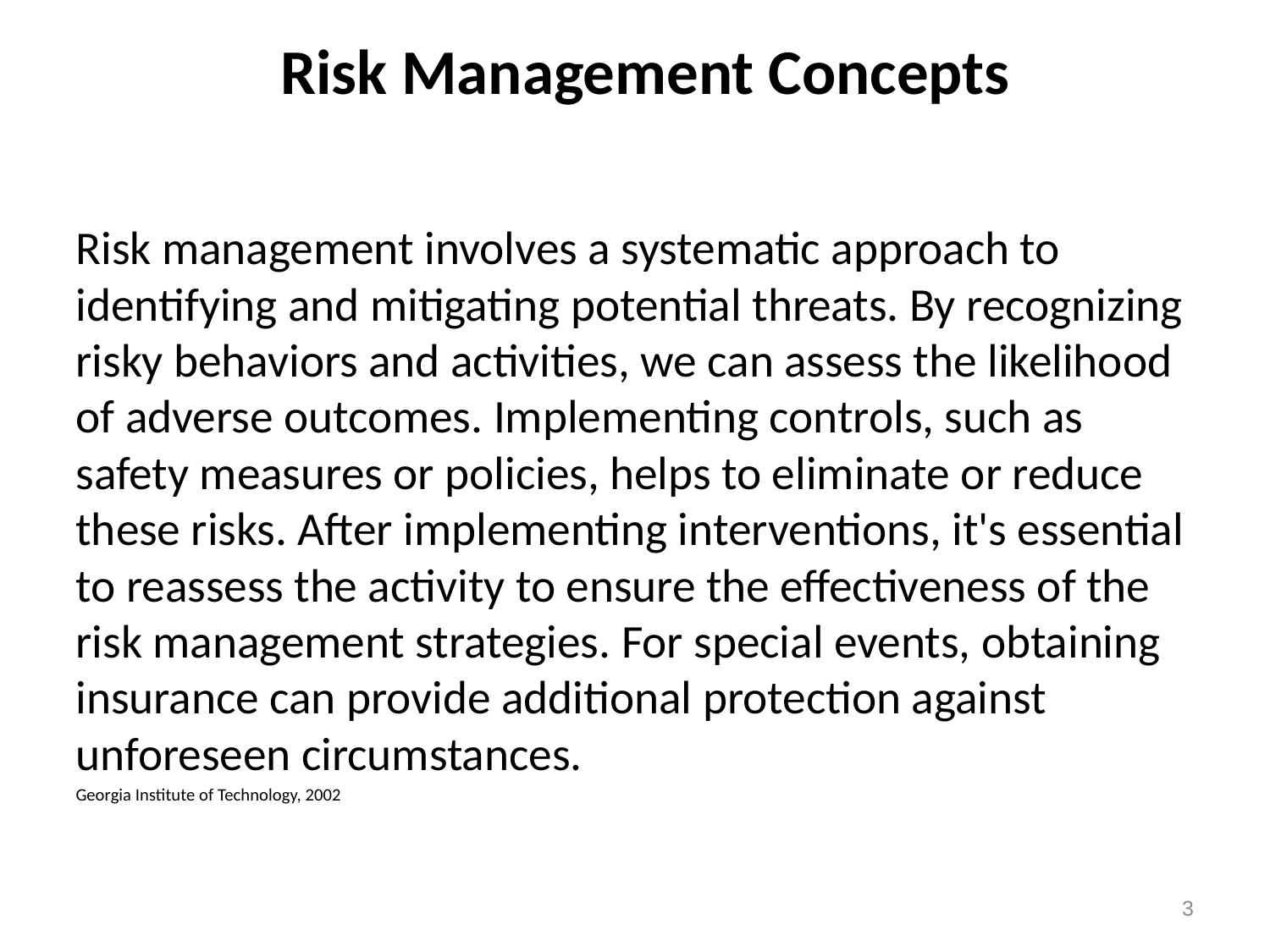

Risk Management Concepts
Risk management involves a systematic approach to identifying and mitigating potential threats. By recognizing risky behaviors and activities, we can assess the likelihood of adverse outcomes. Implementing controls, such as safety measures or policies, helps to eliminate or reduce these risks. After implementing interventions, it's essential to reassess the activity to ensure the effectiveness of the risk management strategies. For special events, obtaining insurance can provide additional protection against unforeseen circumstances.
Georgia Institute of Technology, 2002
3